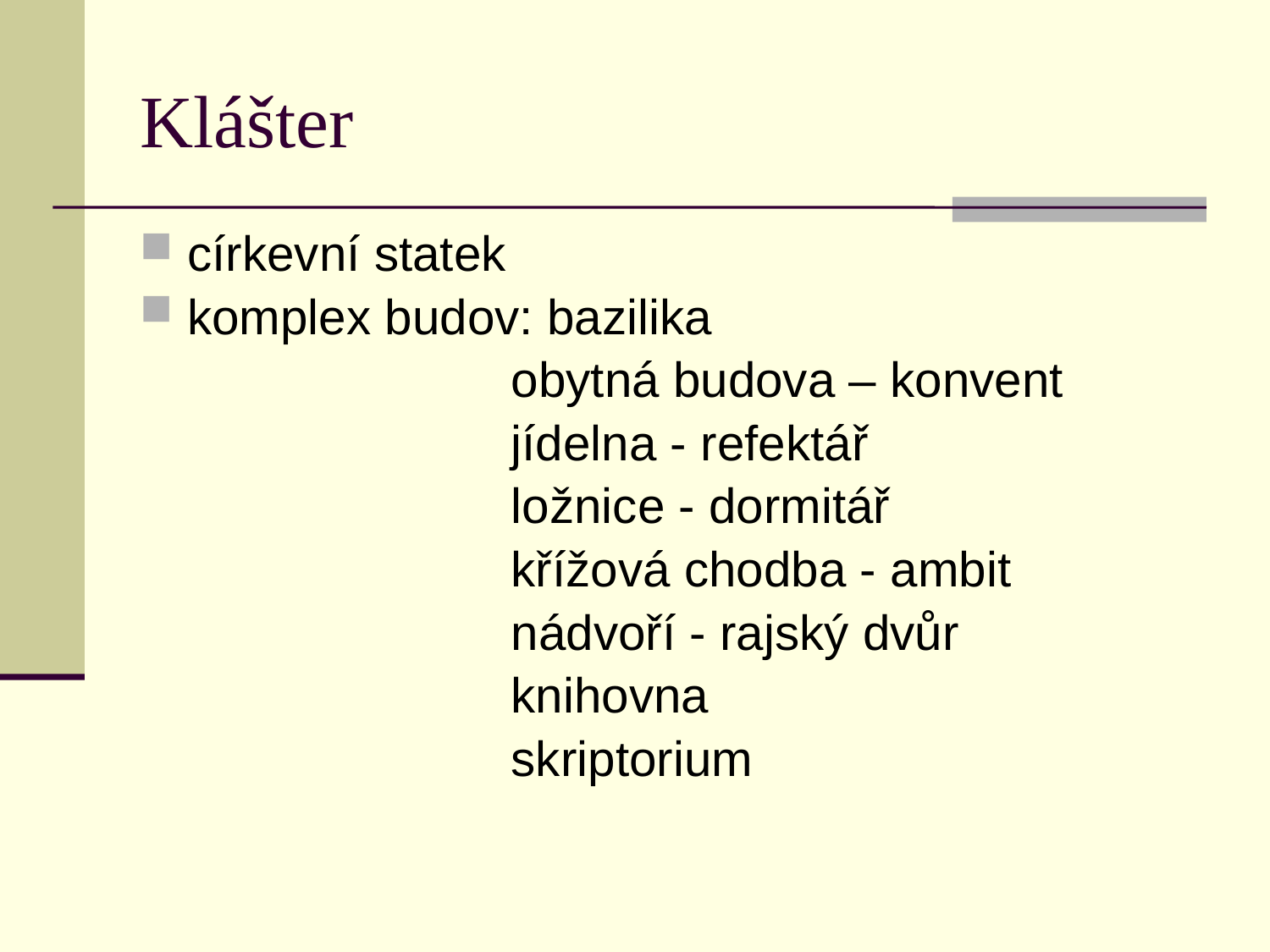

# Klášter
církevní statek
komplex budov: bazilika
                           obytná budova – konvent
                           jídelna - refektář
                           ložnice - dormitář
                           křížová chodba - ambit
                           nádvoří - rajský dvůr
                           knihovna
                           skriptorium